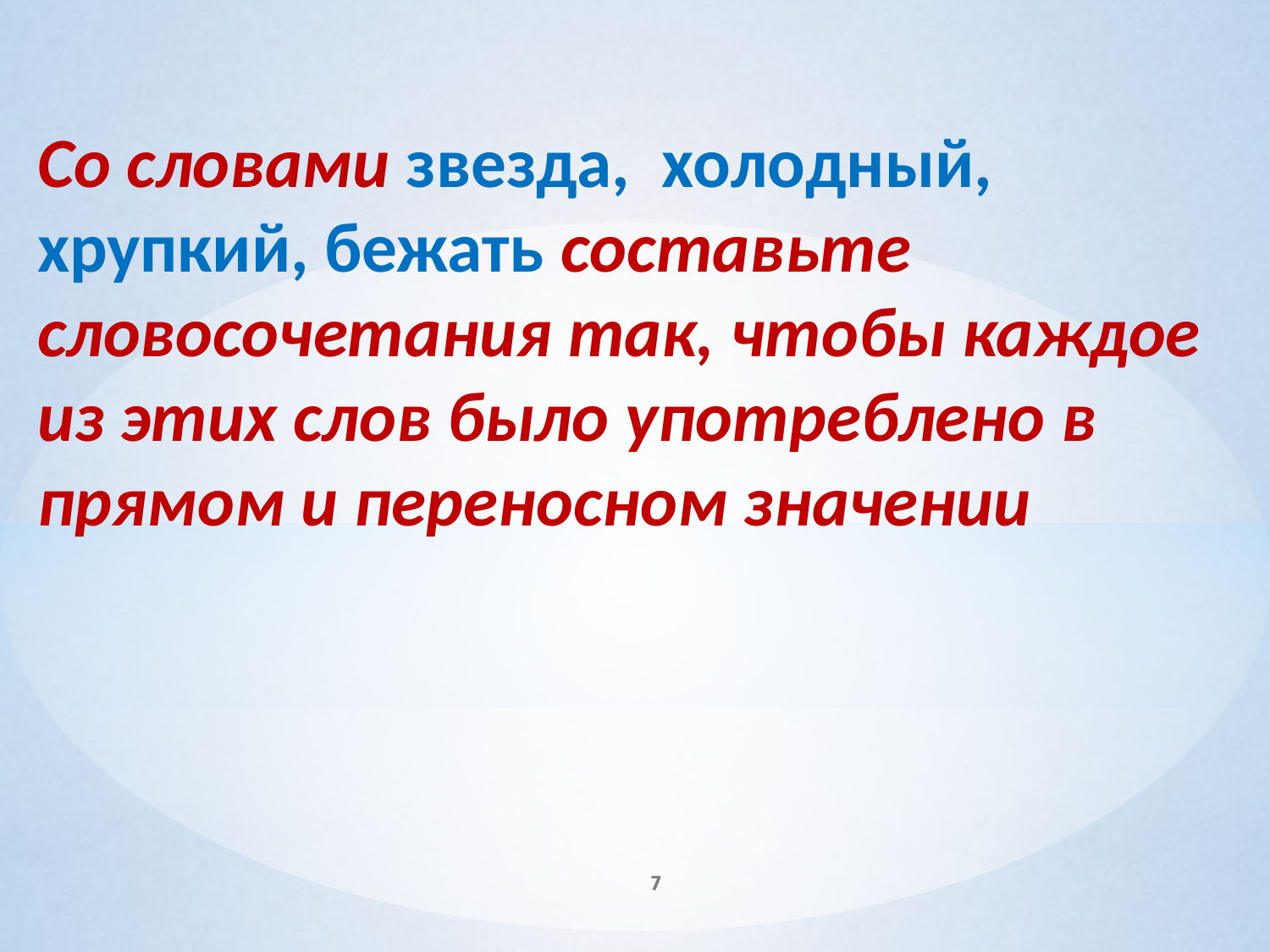

Со словами звезда,  холодный, хрупкий, бежать составьте словосочетания так, чтобы каждое из этих слов было употреблено в прямом и переносном значении
#
7